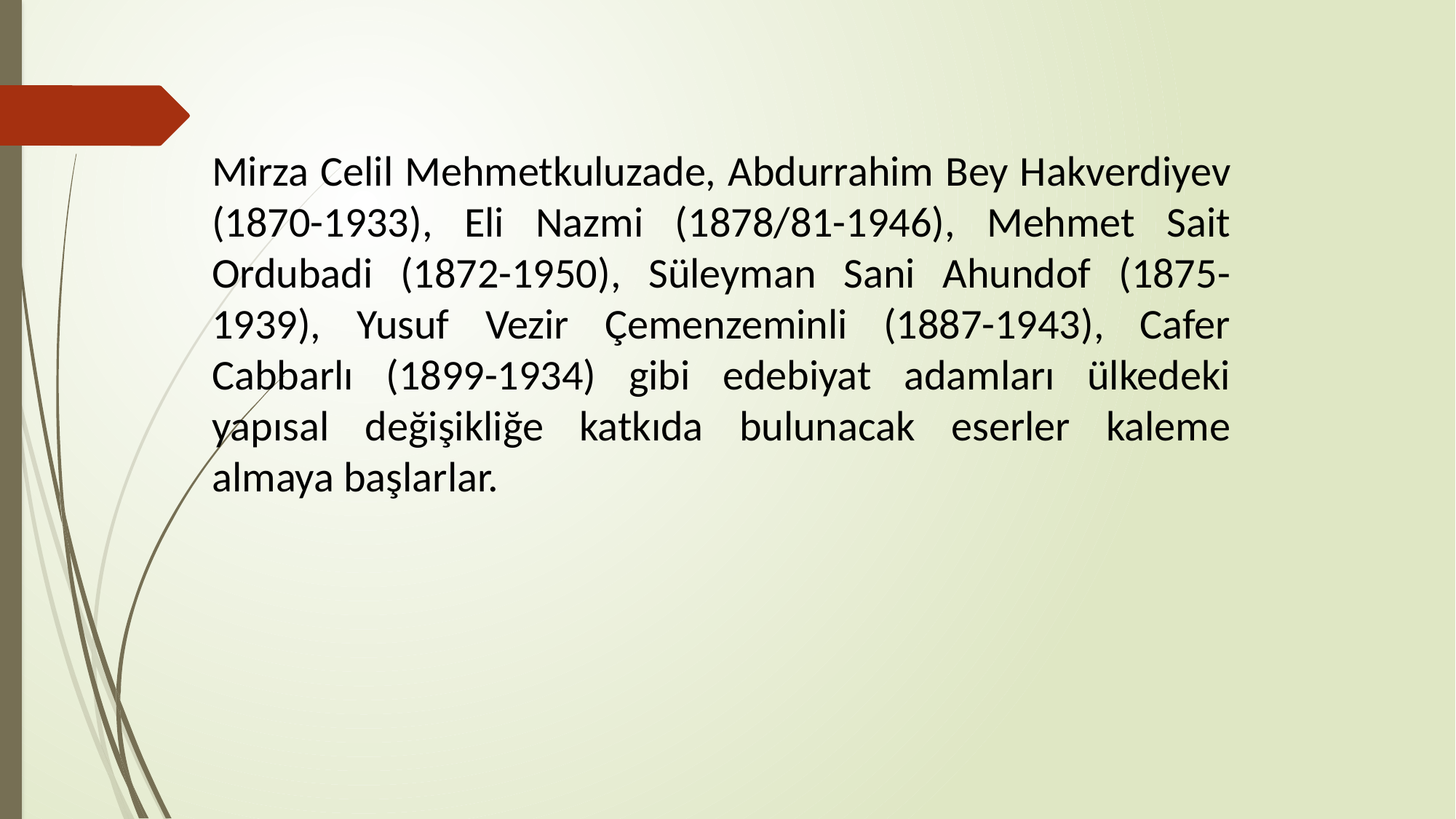

Mirza Celil Mehmetkuluzade, Abdurrahim Bey Hakverdiyev (1870-1933), Eli Nazmi (1878/81-1946), Mehmet Sait Ordubadi (1872-1950), Süleyman Sani Ahundof (1875-1939), Yusuf Vezir Çemenzeminli (1887-1943), Cafer Cabbarlı (1899-1934) gibi edebiyat adamları ülkedeki yapısal değişikliğe katkıda bulunacak eserler kaleme almaya başlarlar.